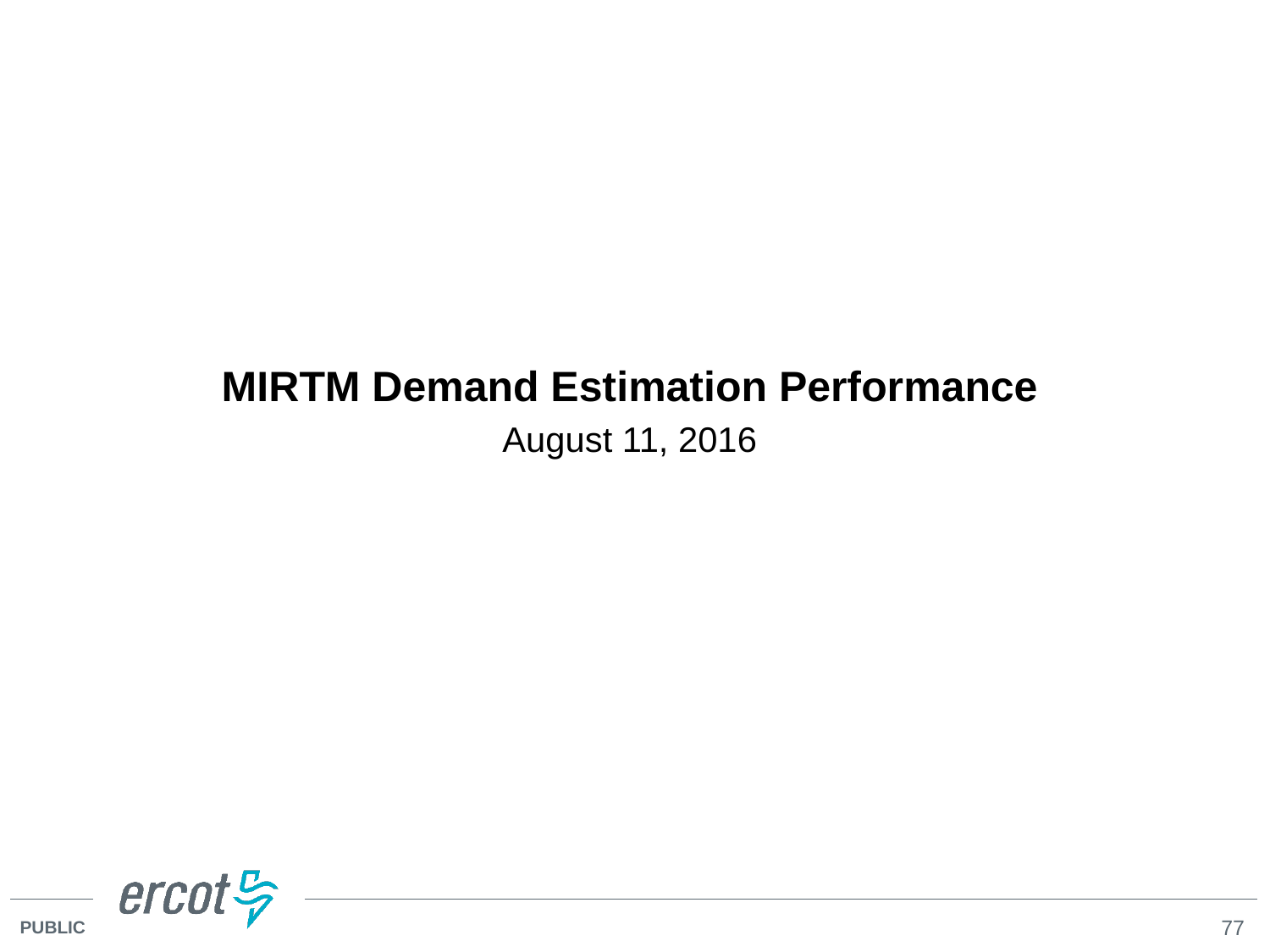

MIRTM Demand Estimation Performance
August 11, 2016